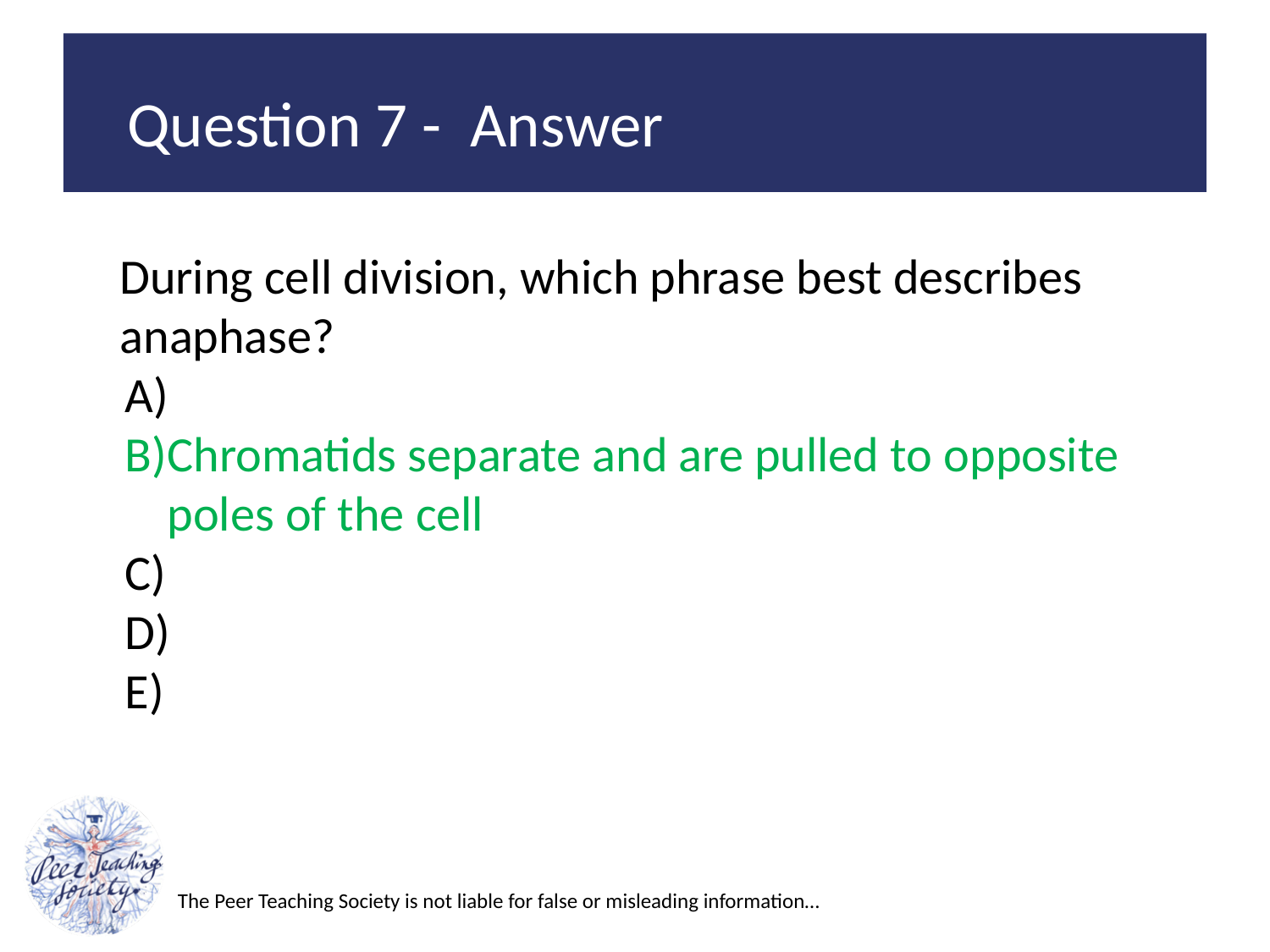

Question 7 -  Answer
During cell division, which phrase best describes anaphase?

Chromatids separate and are pulled to opposite poles of the cell